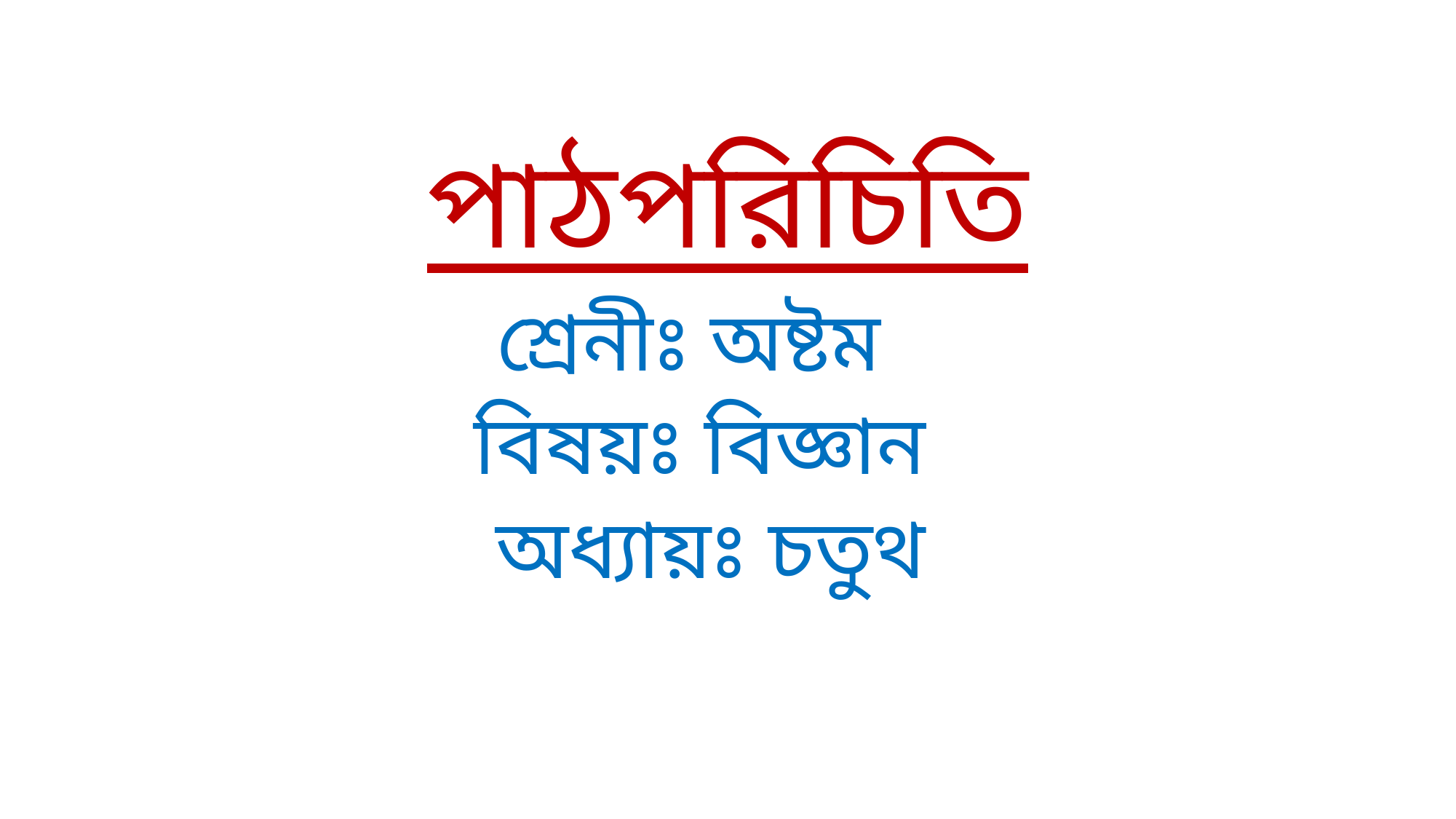

# পাঠপরিচিতি
শ্রেনীঃ অষ্টম
বিষয়ঃ বিজ্ঞান
অধ্যায়ঃ চতুথ